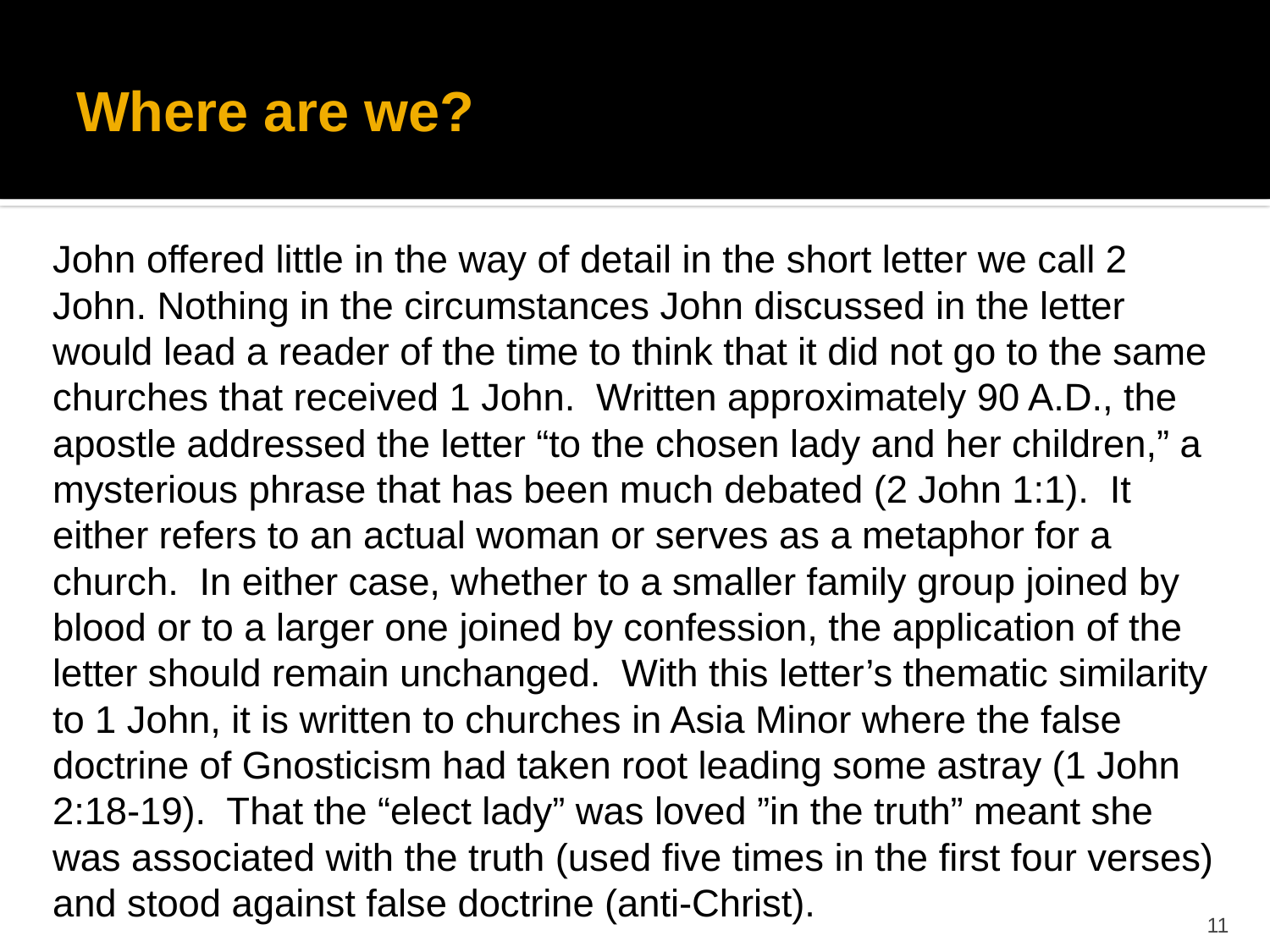

# Where are we?
John offered little in the way of detail in the short letter we call 2 John. Nothing in the circumstances John discussed in the letter would lead a reader of the time to think that it did not go to the same churches that received 1 John.  Written approximately 90 A.D., the apostle addressed the letter “to the chosen lady and her children,” a mysterious phrase that has been much debated (2 John 1:1).  It either refers to an actual woman or serves as a metaphor for a church.  In either case, whether to a smaller family group joined by blood or to a larger one joined by confession, the application of the letter should remain unchanged.  With this letter’s thematic similarity to 1 John, it is written to churches in Asia Minor where the false doctrine of Gnosticism had taken root leading some astray (1 John 2:18-19).  That the “elect lady” was loved ”in the truth” meant she was associated with the truth (used five times in the first four verses) and stood against false doctrine (anti-Christ).

11